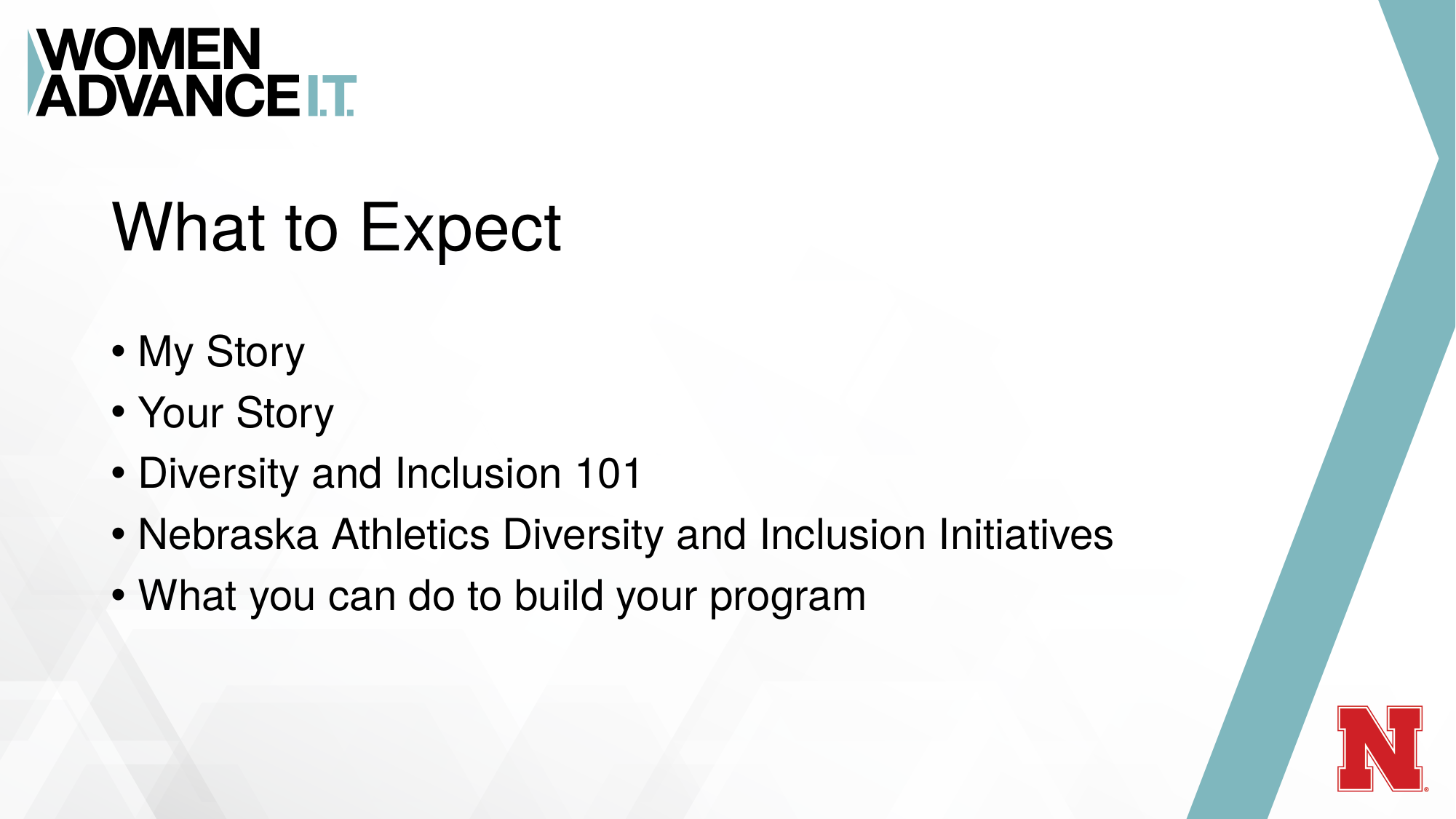

# What to Expect
My Story
Your Story
Diversity and Inclusion 101
Nebraska Athletics Diversity and Inclusion Initiatives
What you can do to build your program